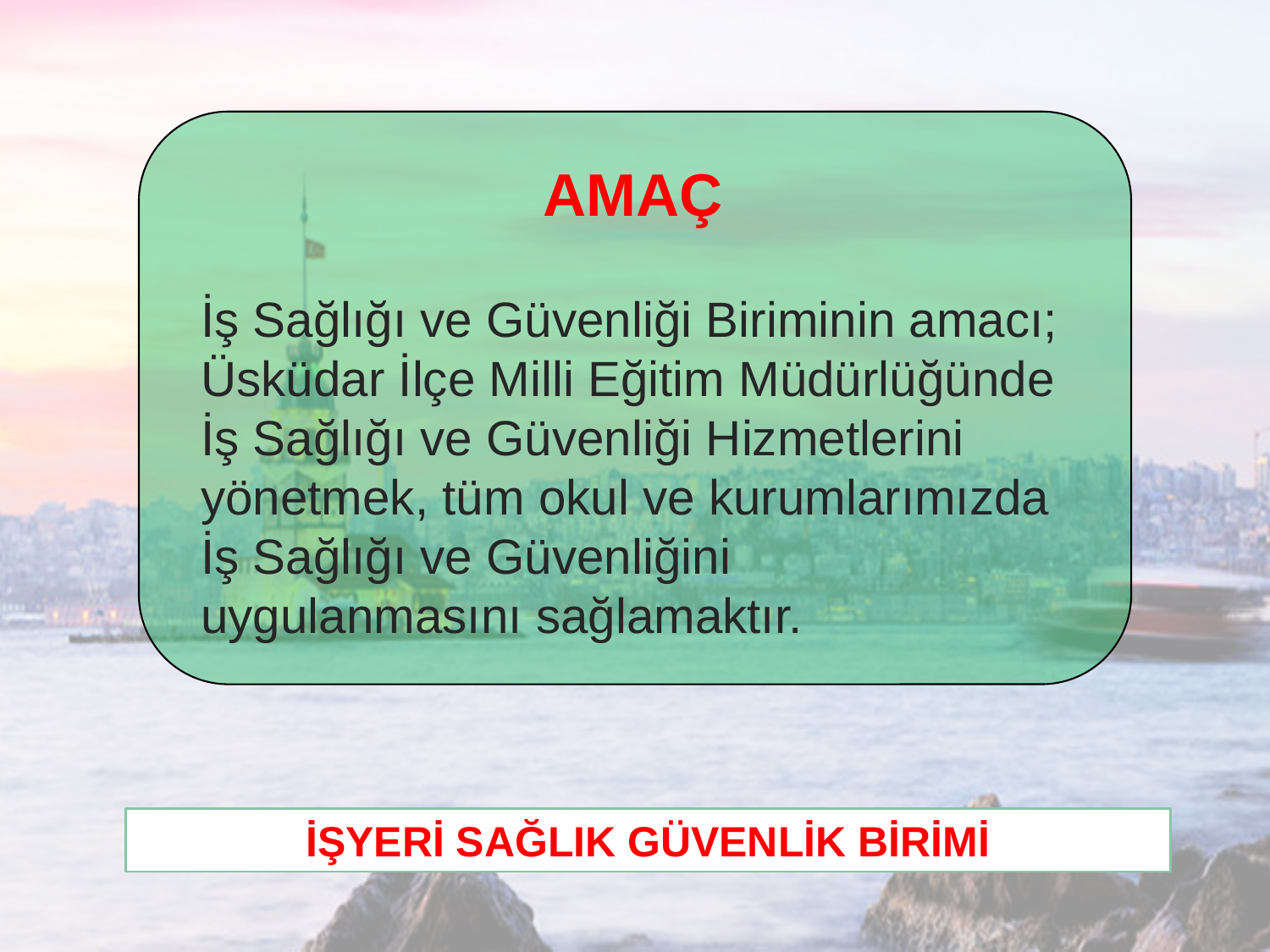

AMAÇ

İş Sağlığı ve Güvenliği Biriminin amacı; Üsküdar İlçe Milli Eğitim Müdürlüğünde
İş Sağlığı ve Güvenliği Hizmetlerini yönetmek, tüm okul ve kurumlarımızda İş Sağlığı ve Güvenliğini uygulanmasını sağlamaktır.
İŞYERİ SAĞLIK GÜVENLİK BİRİMİ